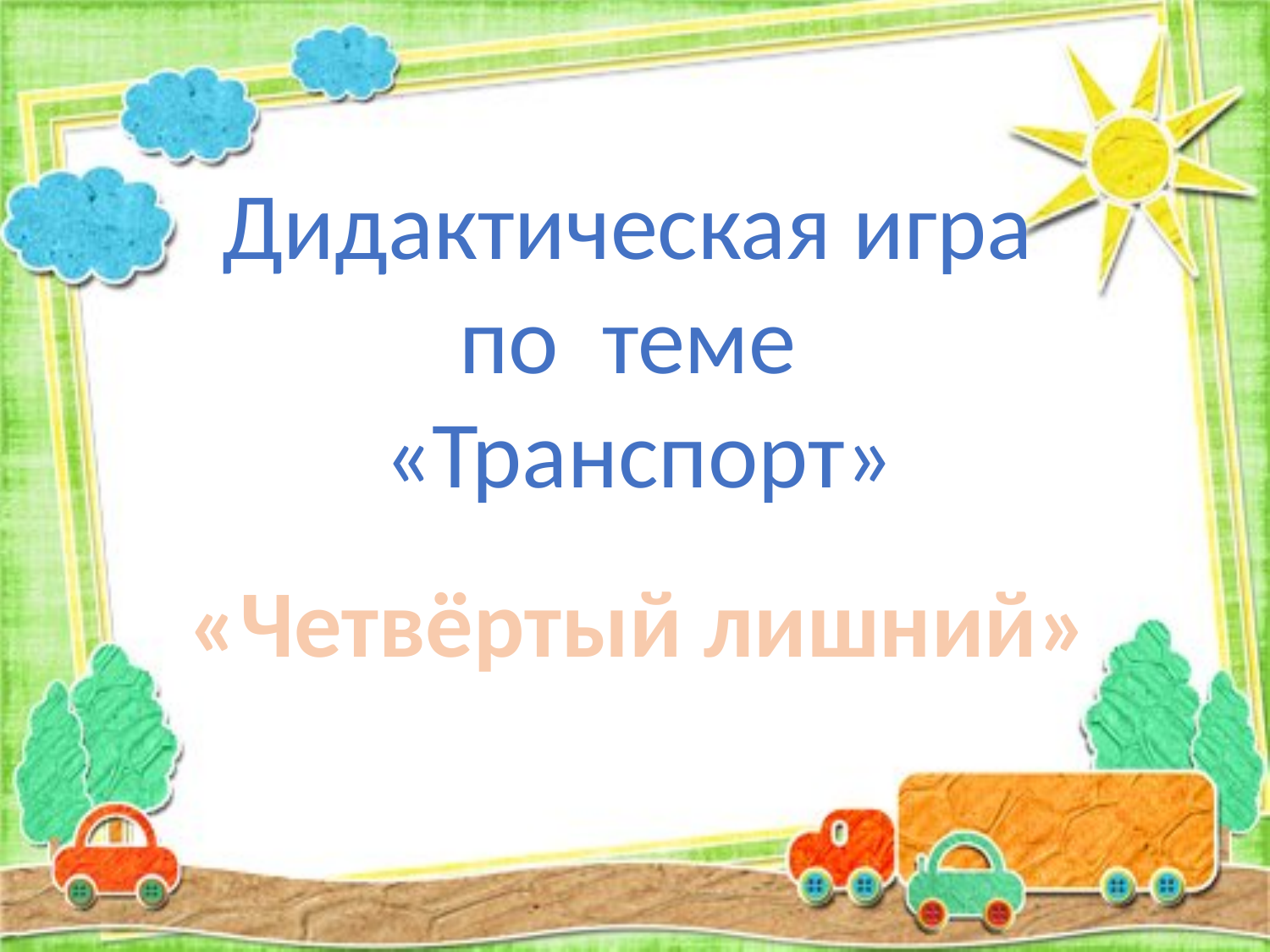

Дидактическая игра
по  теме
«Транспорт»
«Четвёртый лишний»